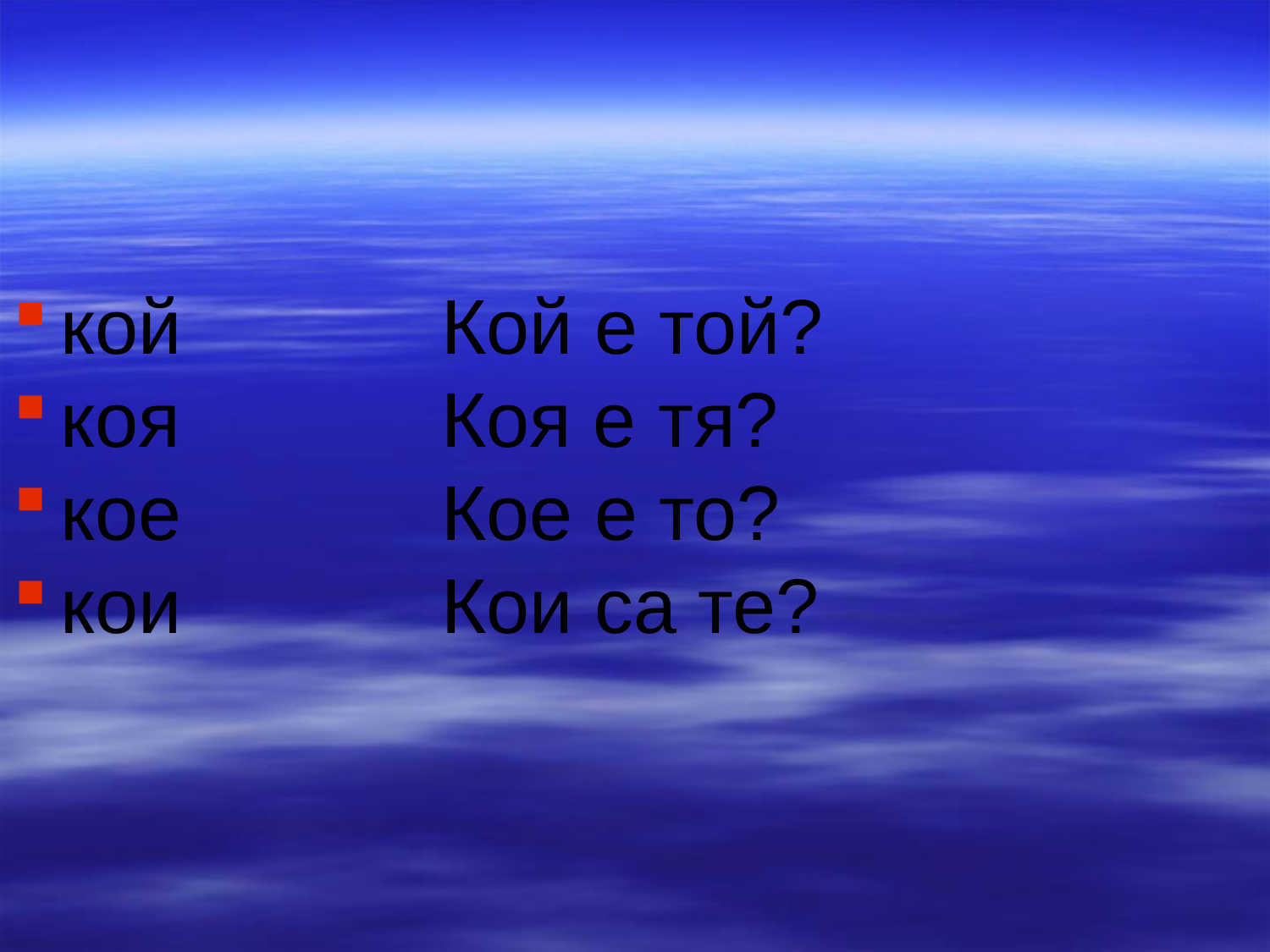

кой			Кой е той?
коя			Коя е тя?
кое			Кое е то?
кои			Кои са те?

#